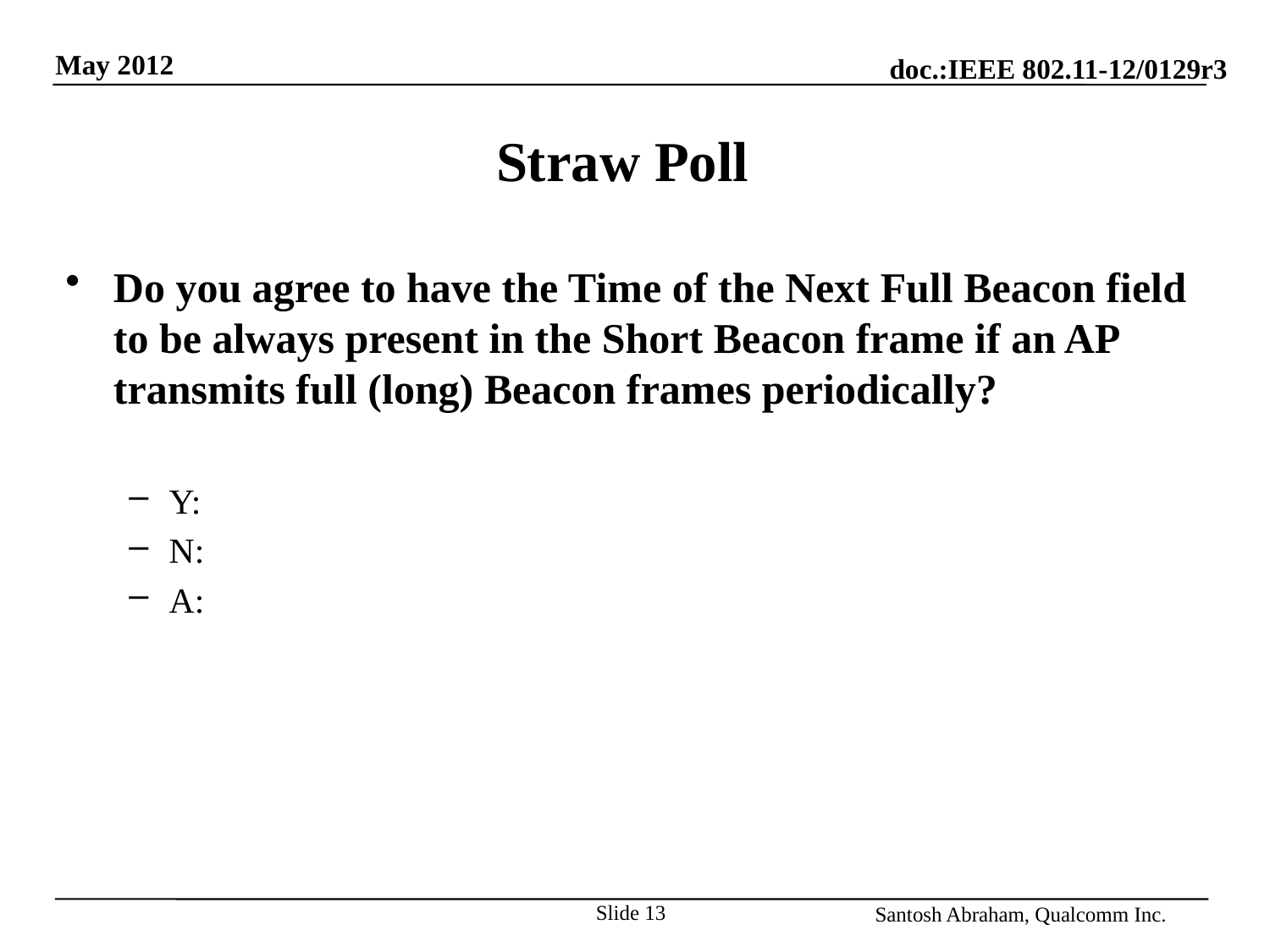

# Straw Poll
Do you agree to have the Time of the Next Full Beacon field to be always present in the Short Beacon frame if an AP transmits full (long) Beacon frames periodically?

Y:
N:
A:

Slide 13